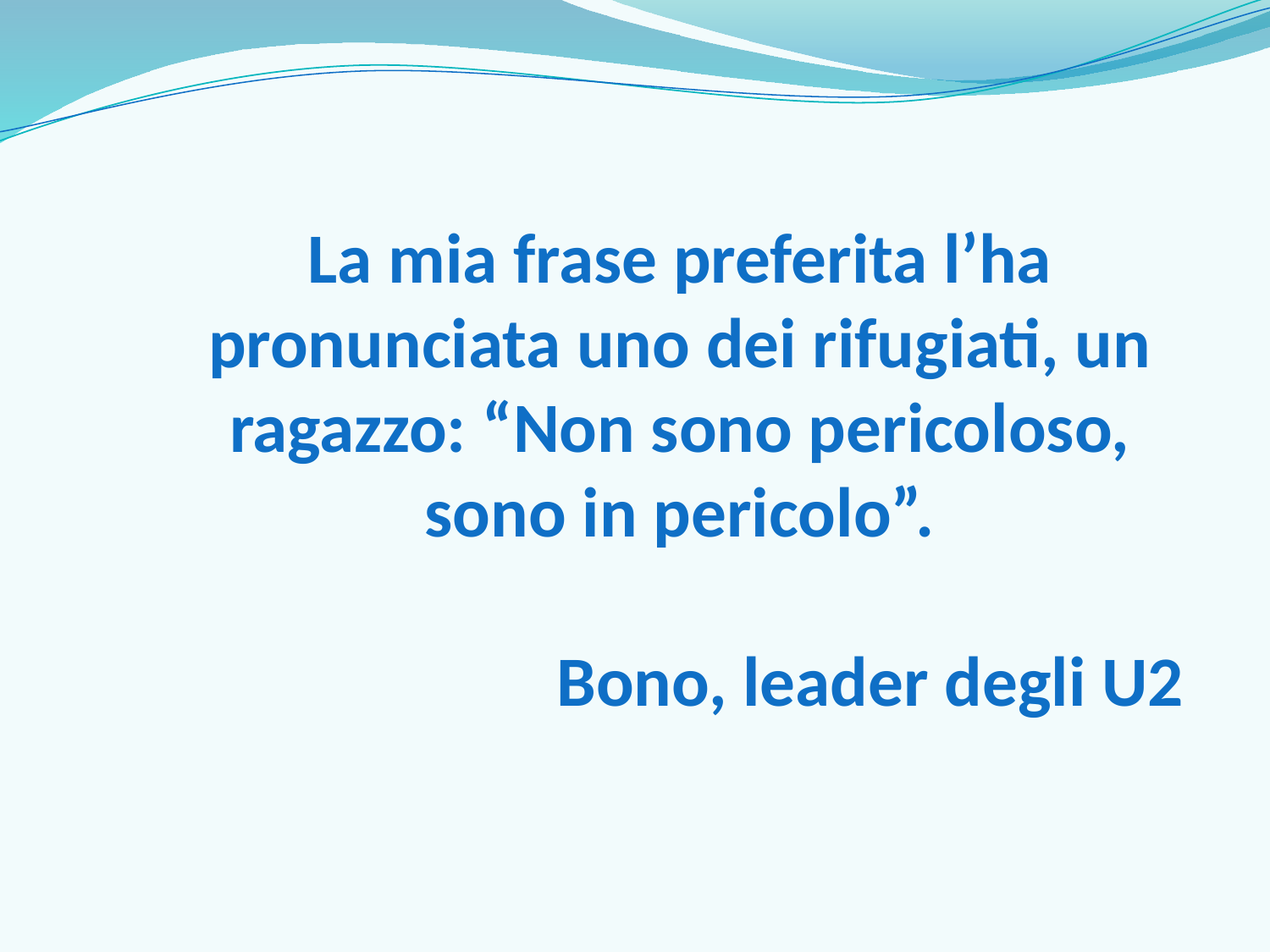

#
La mia frase preferita l’ha pronunciata uno dei rifugiati, un ragazzo: “Non sono pericoloso, sono in pericolo”.
			Bono, leader degli U2